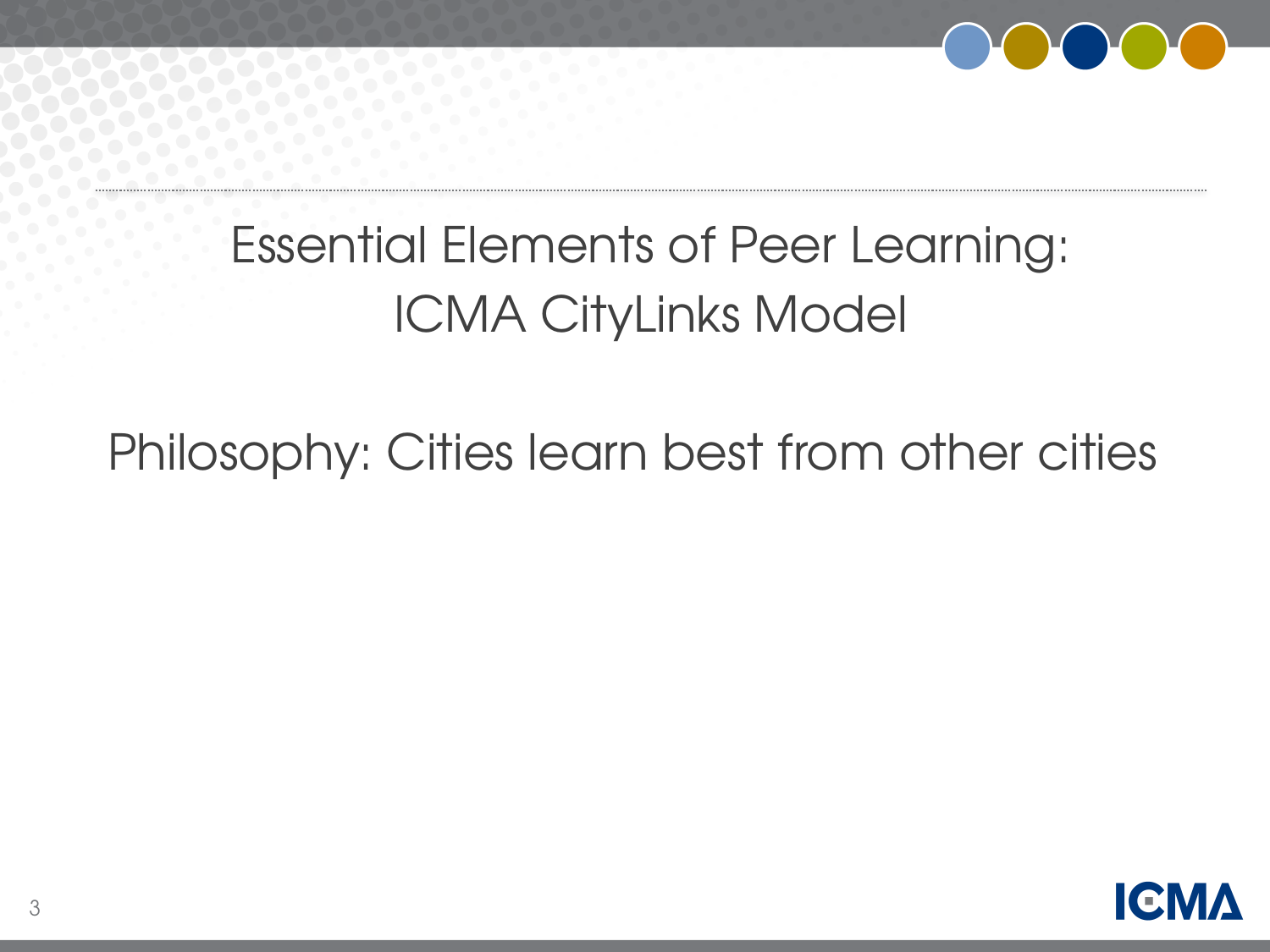

#
Essential Elements of Peer Learning:
ICMA CityLinks Model

Philosophy: Cities learn best from other cities